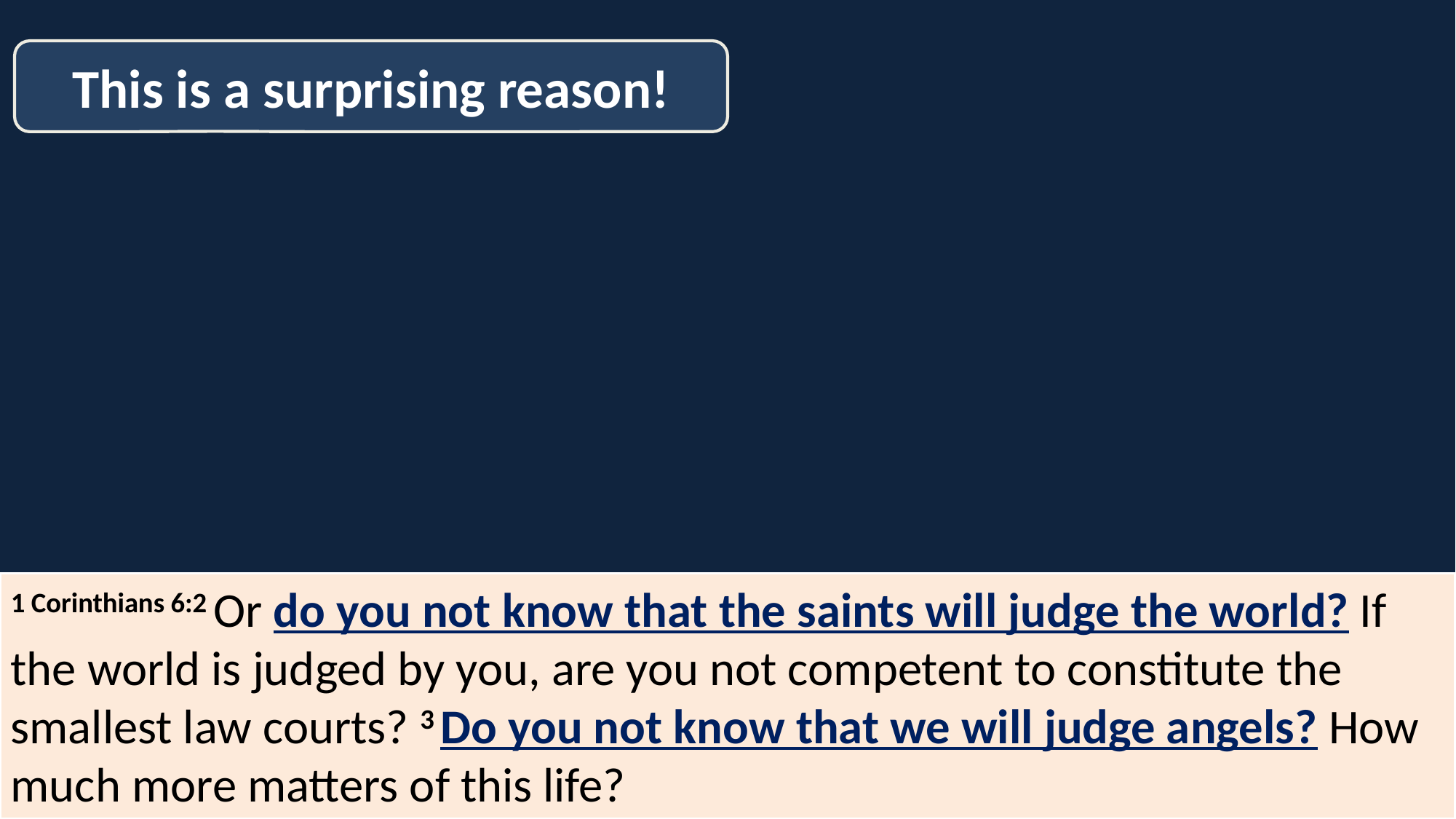

This is a surprising reason!
1 Corinthians 6:2 Or do you not know that the saints will judge the world? If the world is judged by you, are you not competent to constitute the smallest law courts? 3 Do you not know that we will judge angels? How much more matters of this life?